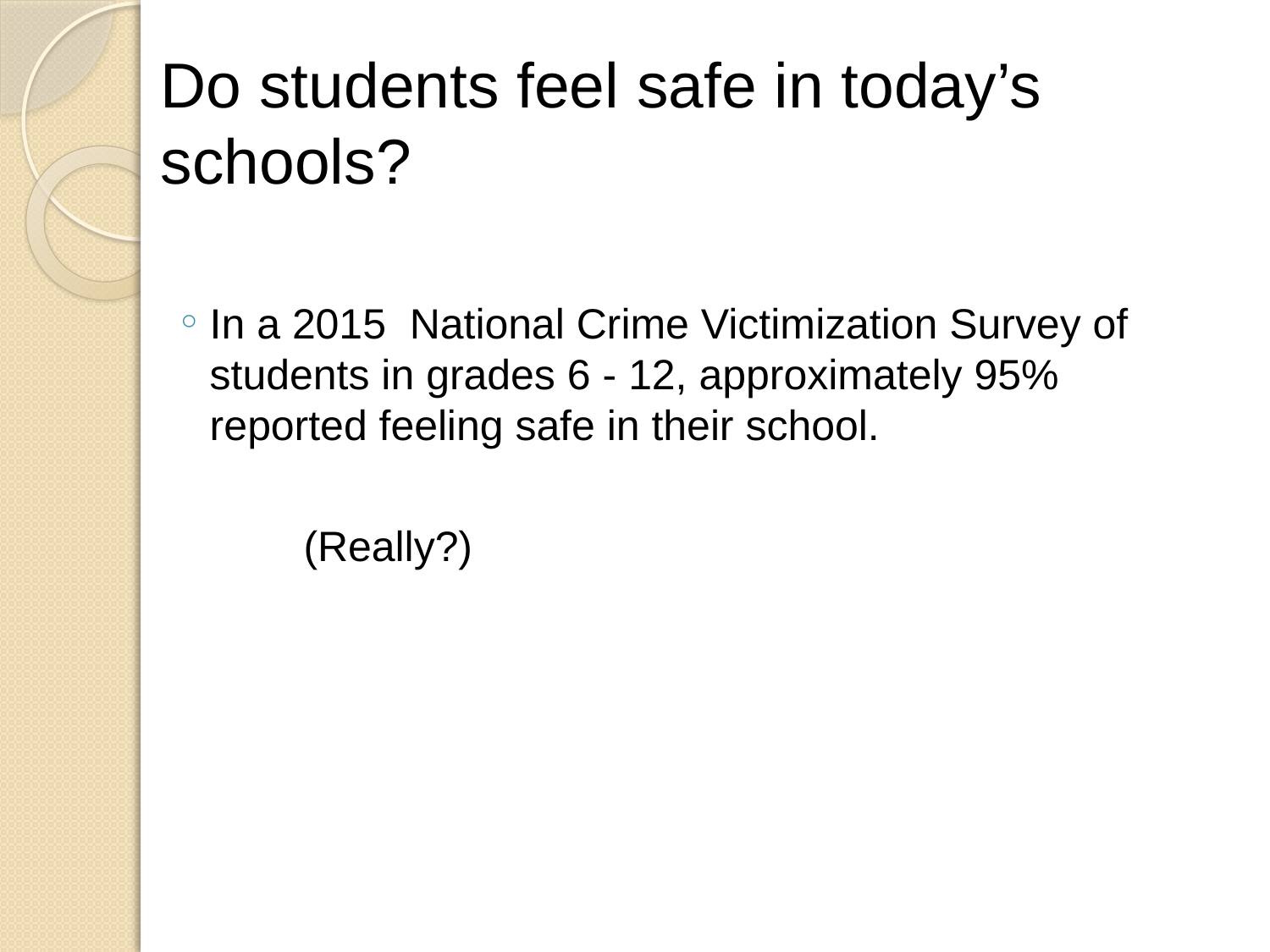

# Do students feel safe in today’s schools?
In a 2015  National Crime Victimization Survey of students in grades 6 - 12, approximately 95% reported feeling safe in their school.

	(Really?)